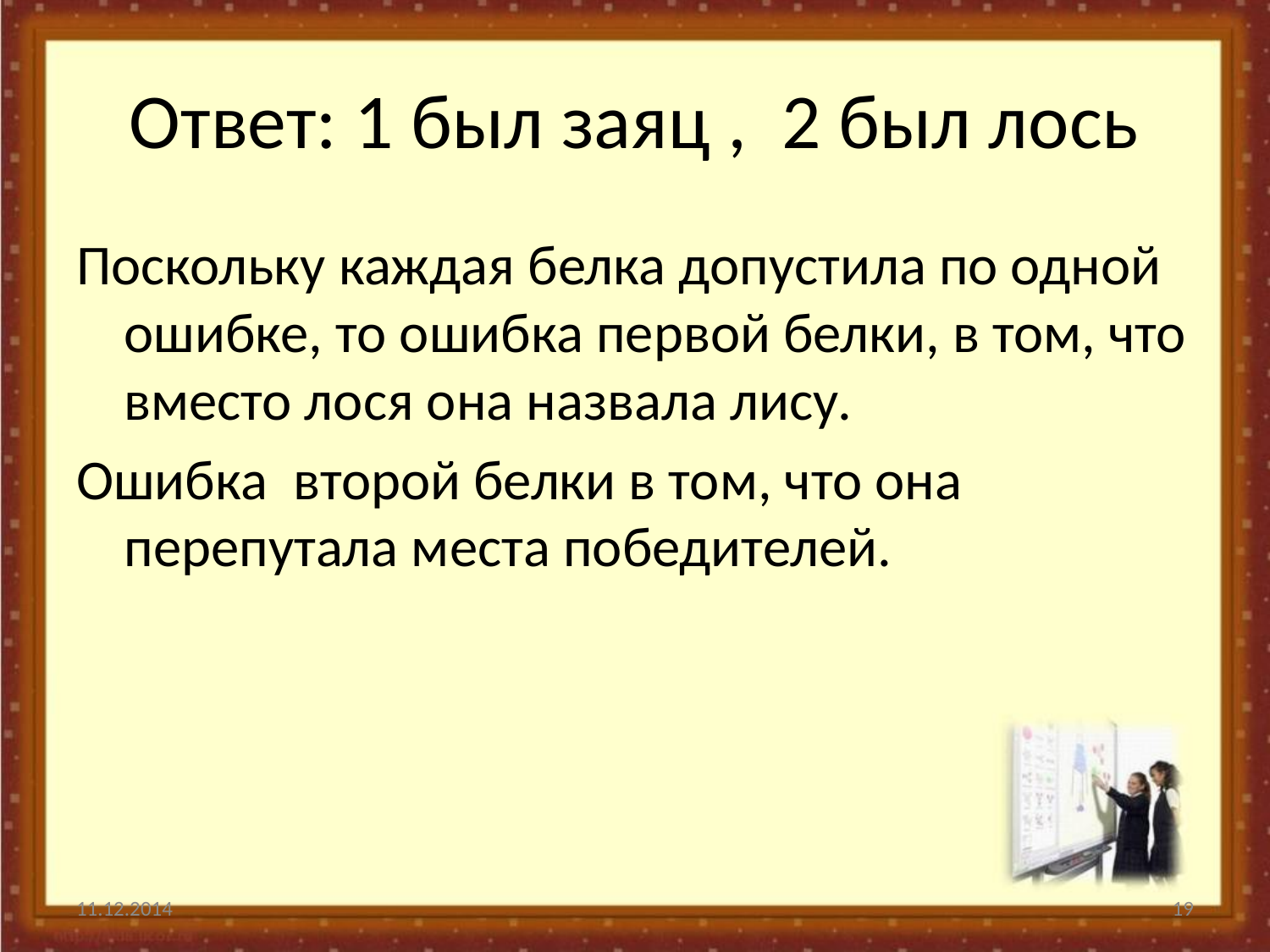

# Ответ: 1 был заяц ,  2 был лось
Поскольку каждая белка допустила по одной ошибке, то ошибка первой белки, в том, что вместо лося она назвала лису.
Ошибка  второй белки в том, что она перепутала места победителей.

11.12.2014
19